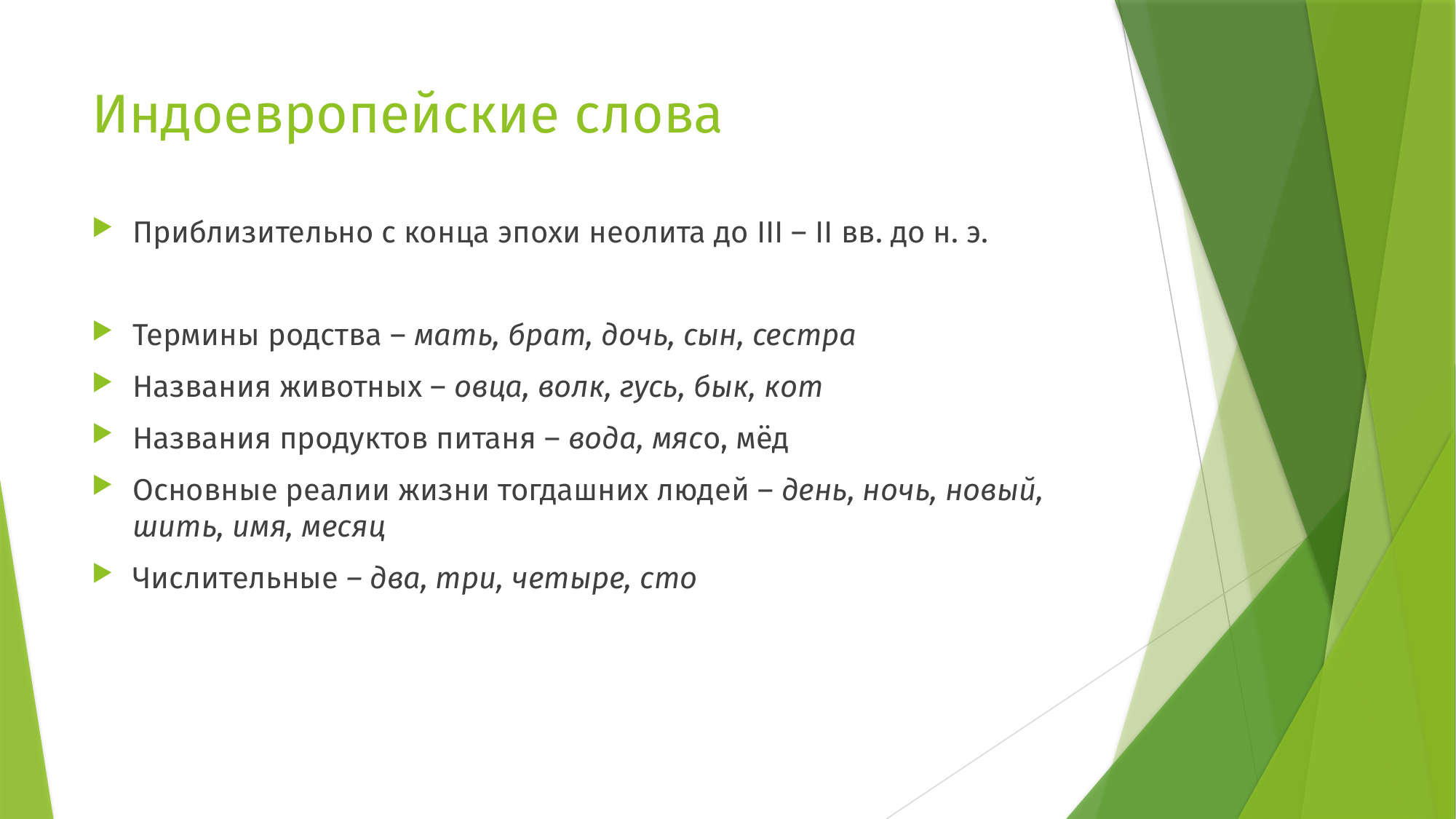

# Индоевропейские слова
Приблизительно с конца эпохи неолита до III – II вв. до н. э.

Термины родства – мать, брат, дочь, сын, сестра
Названия животных – овца, волк, гусь, бык, кот
Названия продуктов питаня – вода, мясо, мёд
Основные реалии жизни тогдашних людей – день, ночь, новый, шить, имя, месяц
Числительные – два, три, четыре, сто